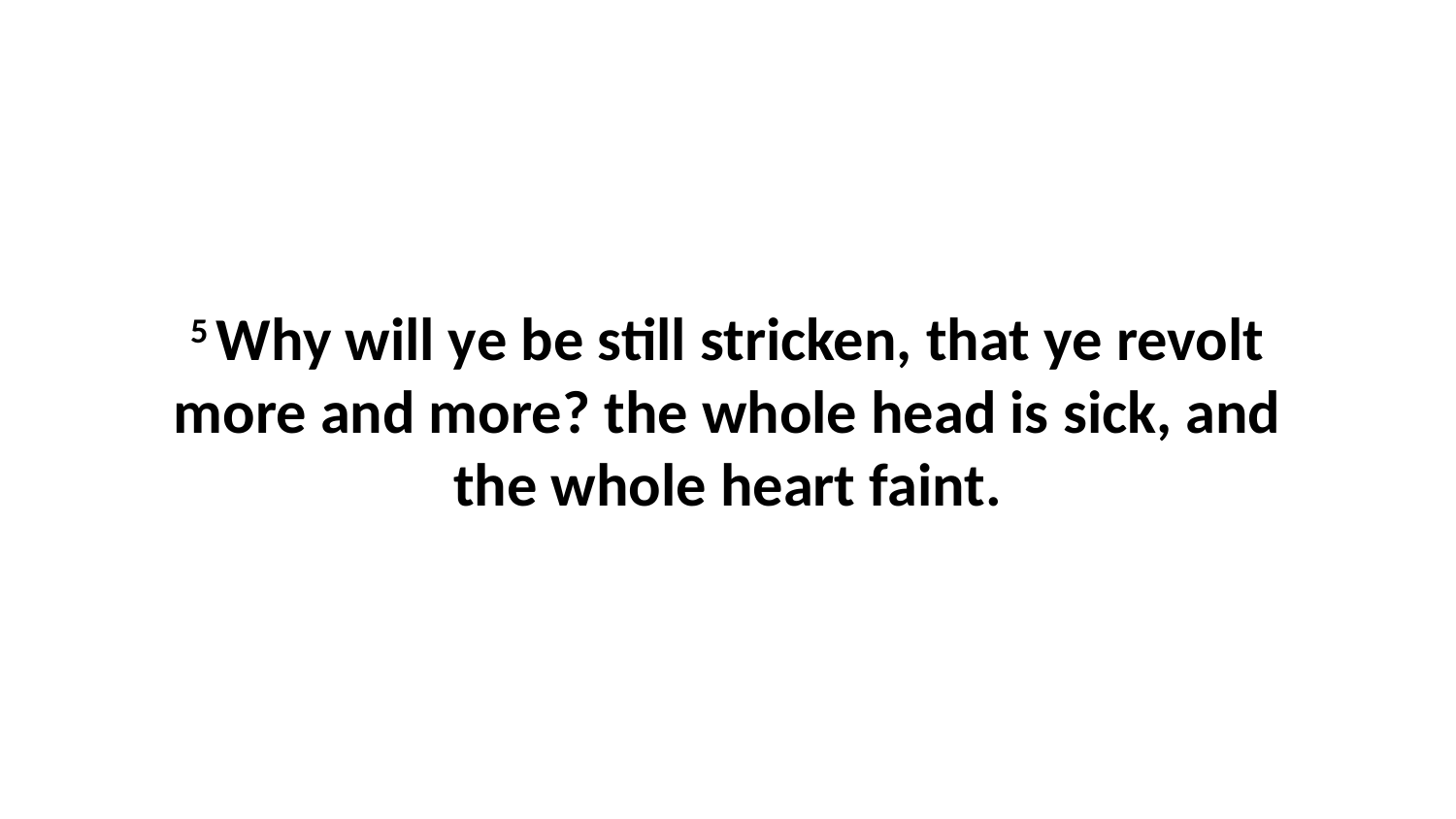

5 Why will ye be still stricken, that ye revolt more and more? the whole head is sick, and the whole heart faint.